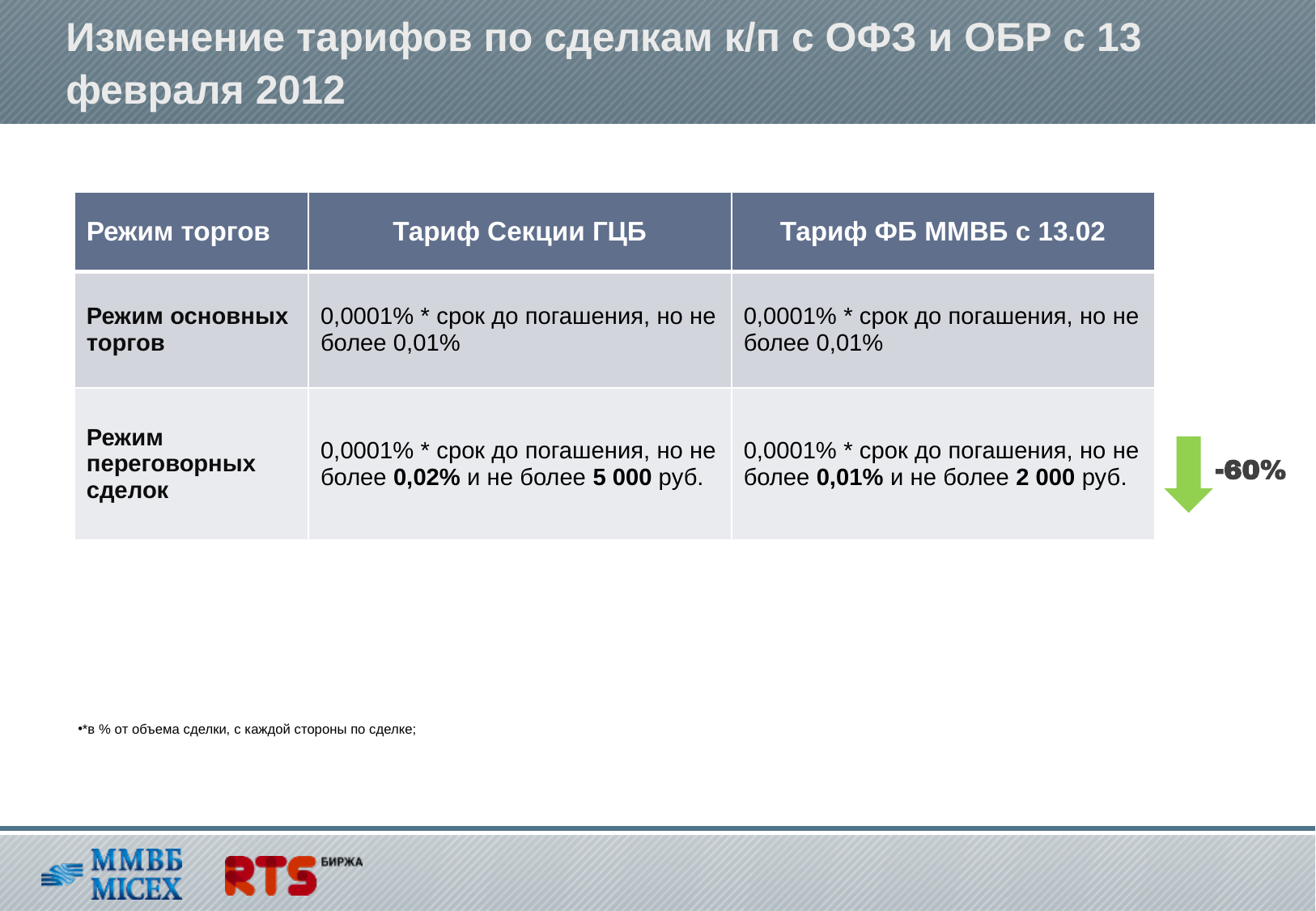

Изменение тарифов по сделкам к/п с ОФЗ и ОБР с 13 февраля 2012

*в % от объема сделки, с каждой стороны по сделке;

| Режим торгов | Тариф Секции ГЦБ | Тариф ФБ ММВБ с 13.02 |
| --- | --- | --- |
| Режим основных торгов | 0,0001% \* срок до погашения, но не более 0,01% | 0,0001% \* срок до погашения, но не более 0,01% |
| Режим переговорных сделок | 0,0001% \* срок до погашения, но не более 0,02% и не более 5 000 руб. | 0,0001% \* срок до погашения, но не более 0,01% и не более 2 000 руб. |

-60%